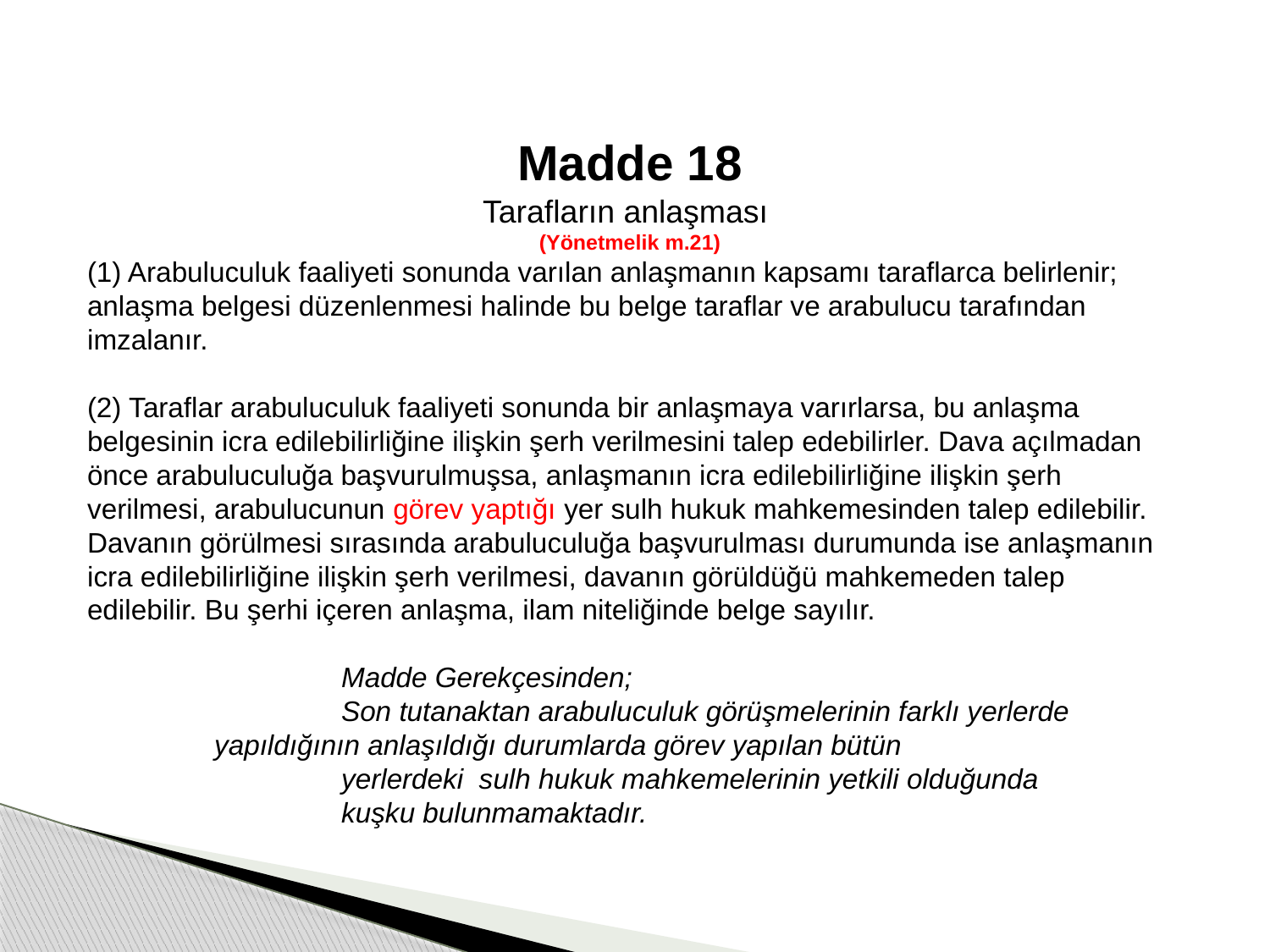

Madde 18
Tarafların anlaşması
(Yönetmelik m.21)
(1) Arabuluculuk faaliyeti sonunda varılan anlaşmanın kapsamı taraflarca belirlenir; anlaşma belgesi düzenlenmesi halinde bu belge taraflar ve arabulucu tarafından imzalanır.

(2) Taraflar arabuluculuk faaliyeti sonunda bir anlaşmaya varırlarsa, bu anlaşma belgesinin icra edilebilirliğine ilişkin şerh verilmesini talep edebilirler. Dava açılmadan önce arabuluculuğa başvurulmuşsa, anlaşmanın icra edilebilirliğine ilişkin şerh verilmesi, arabulucunun görev yaptığı yer sulh hukuk mahkemesinden talep edilebilir. Davanın görülmesi sırasında arabuluculuğa başvurulması durumunda ise anlaşmanın icra edilebilirliğine ilişkin şerh verilmesi, davanın görüldüğü mahkemeden talep edilebilir. Bu şerhi içeren anlaşma, ilam niteliğinde belge sayılır.

 	  	Madde Gerekçesinden;
 	 	Son tutanaktan arabuluculuk görüşmelerinin farklı yerlerde  	 	yapıldığının anlaşıldığı durumlarda görev yapılan bütün
 		yerlerdeki  sulh hukuk mahkemelerinin yetkili olduğunda
 		kuşku bulunmamaktadır.